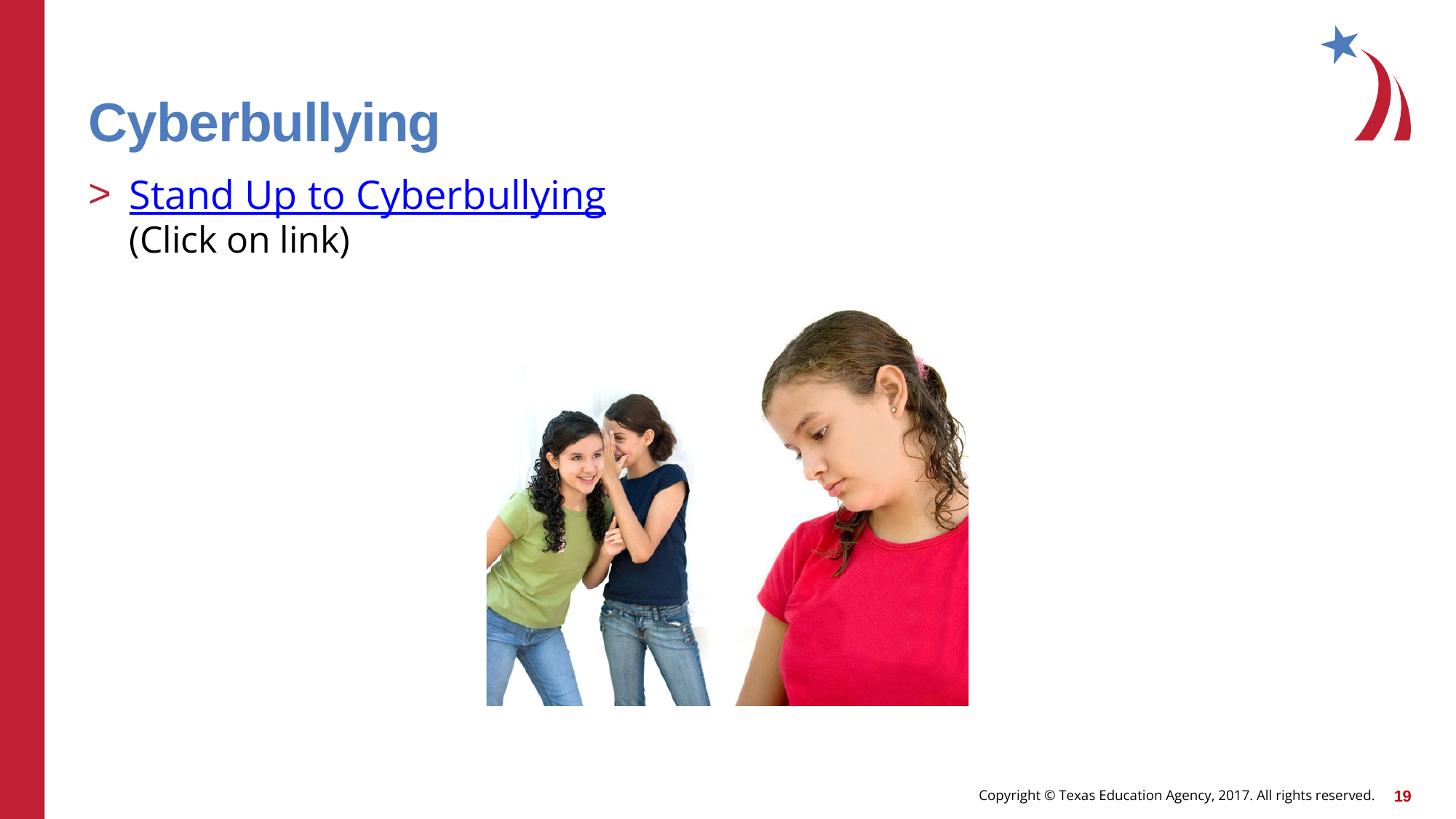

# Cyberbullying
Stand Up to Cyberbullying
(Click on link)